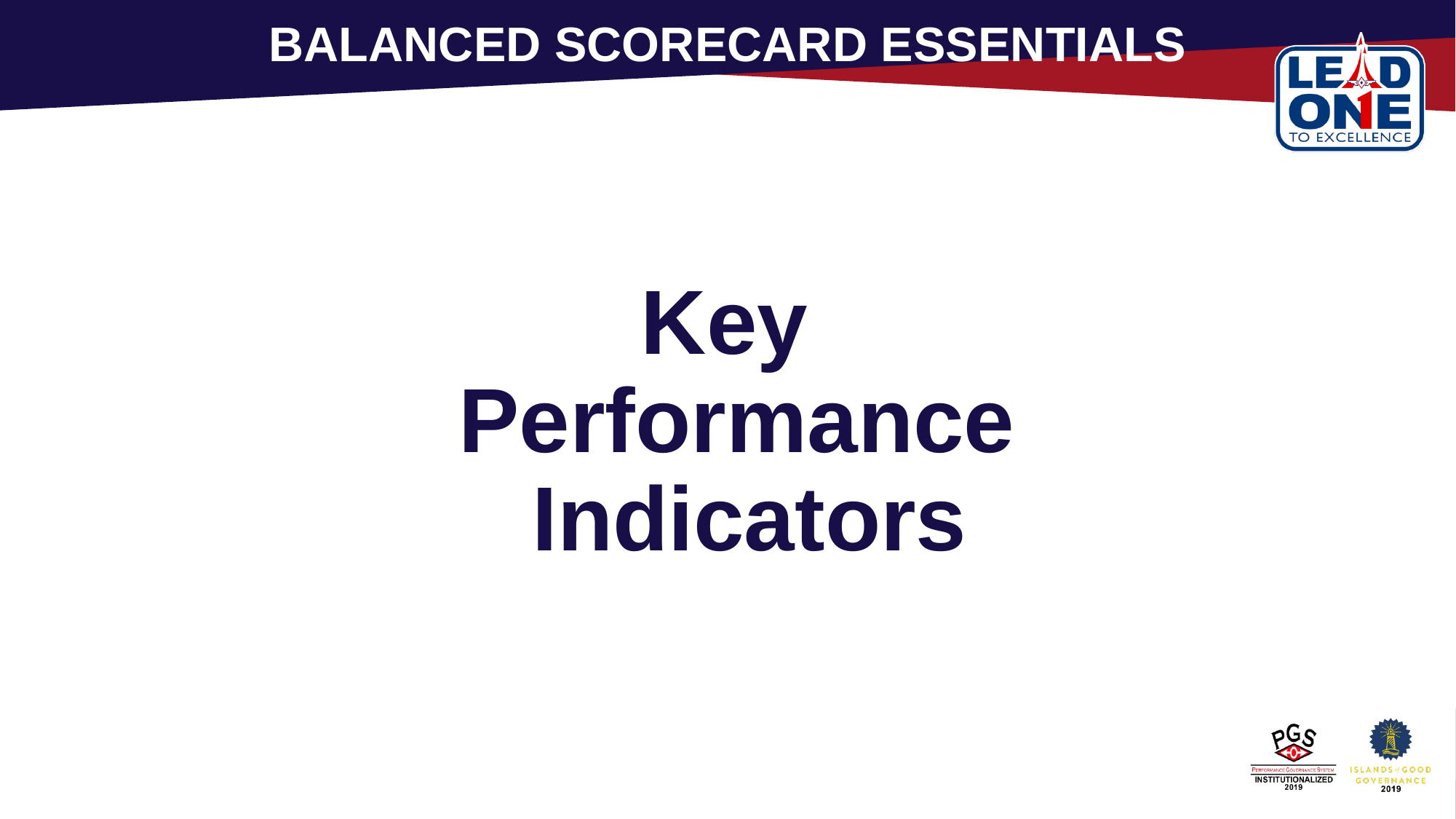

# BALANCED SCORECARD ESSENTIALS
Key
Performance
 Indicators